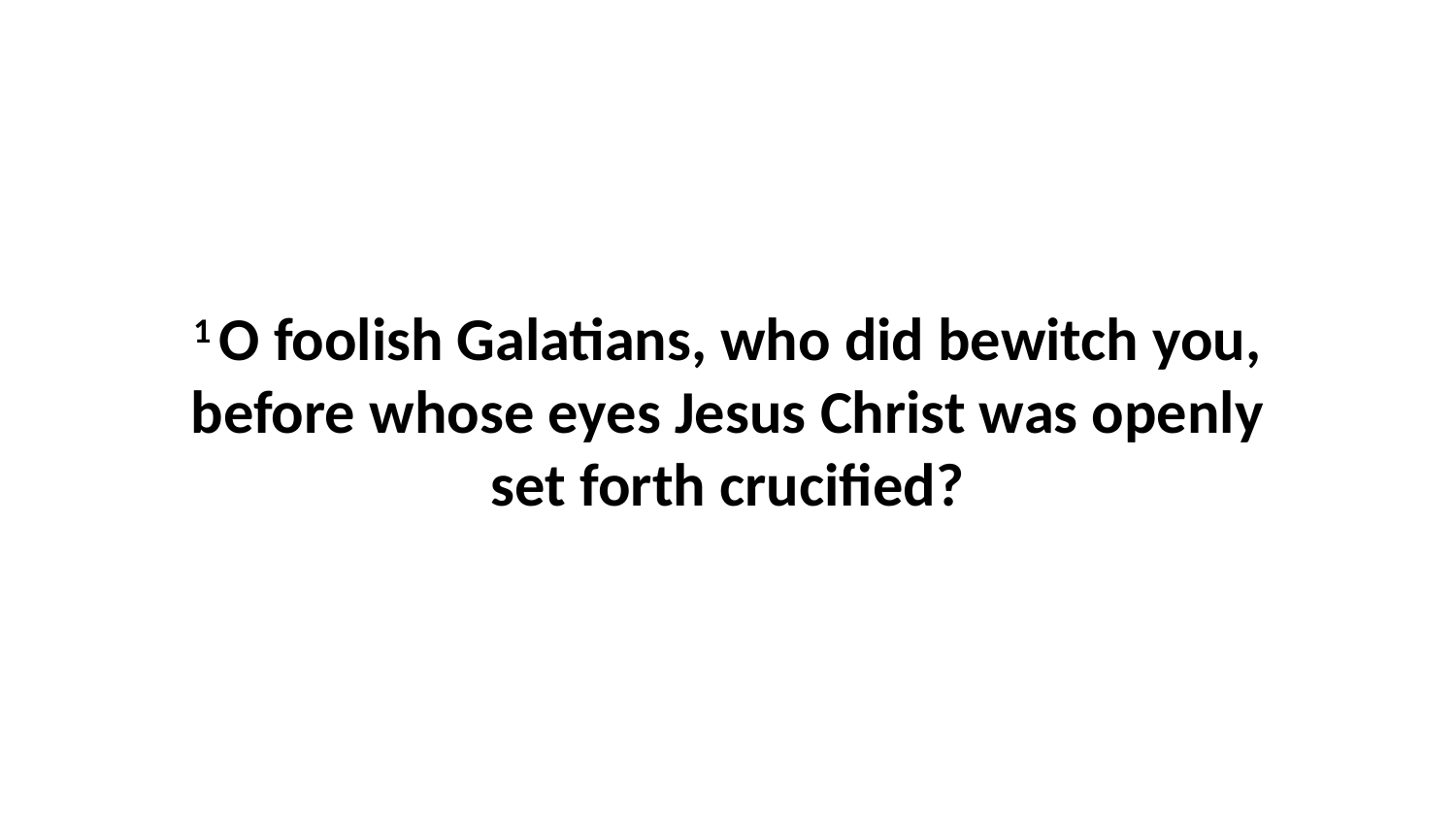

1 O foolish Galatians, who did bewitch you, before whose eyes Jesus Christ was openly set forth crucified?